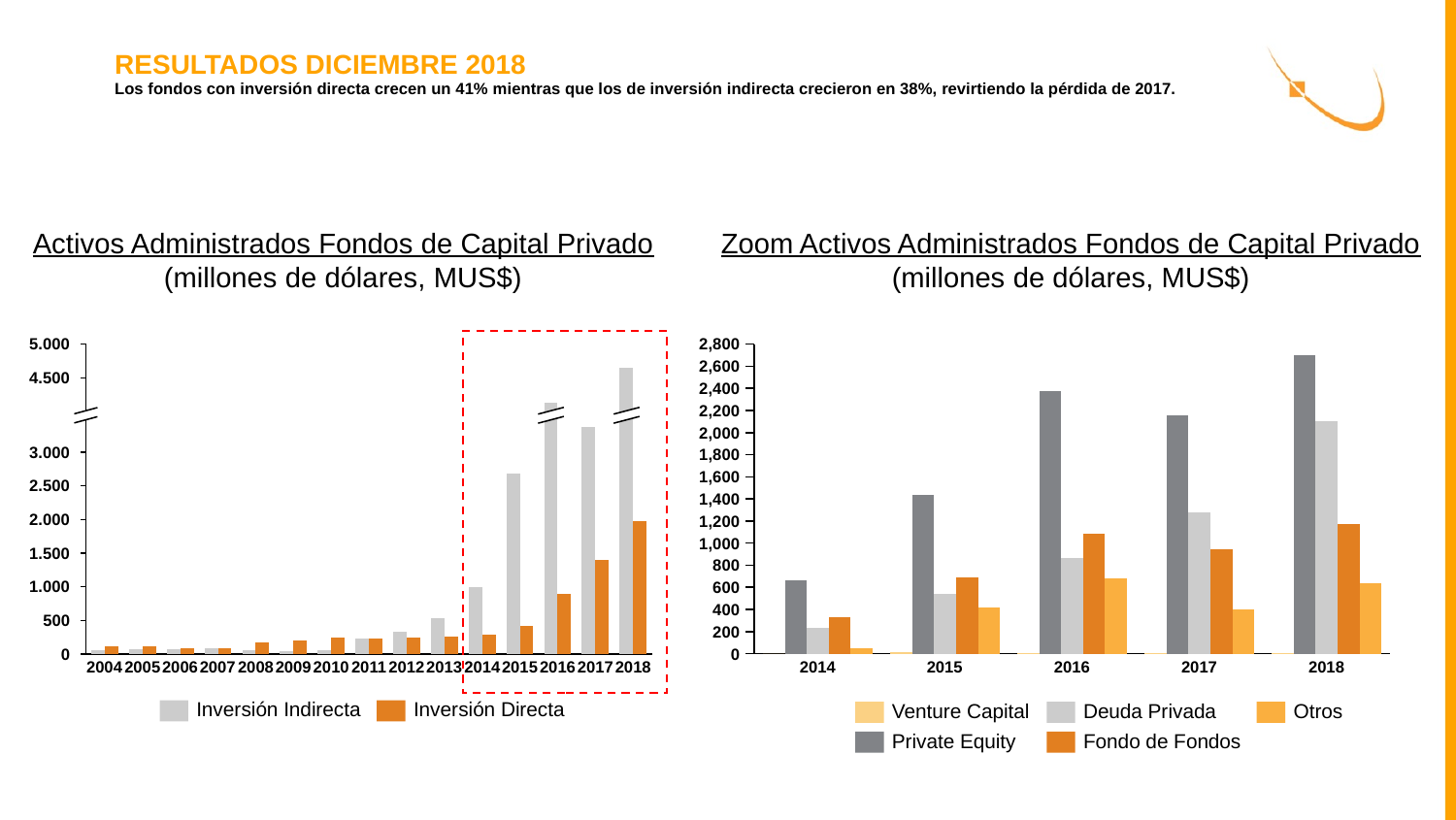

# RESULTADOS DICIEMBRE 2018 Los fondos con inversión directa crecen un 41% mientras que los de inversión indirecta crecieron en 38%, revirtiendo la pérdida de 2017.
Activos Administrados Fondos de Capital Privado
(millones de dólares, MUS$)
Zoom Activos Administrados Fondos de Capital Privado
(millones de dólares, MUS$)

### Chart

| Category |  |  |
|---|---|---|

### Chart

| Category |  |  |  |  |  |
|---|---|---|---|---|---|
5.000
4.500

3.000
2.500
2.000
1.500
1.000
500
0
2004
2005
2006
2007
2008
2009
2010
2011
2012
2013
2014
2015
2016
2017
2018
2014
2015
2016
2017
2018
Inversión Indirecta
Inversión Directa

Venture Capital
Deuda Privada
Otros

Private Equity
Fondo de Fondos